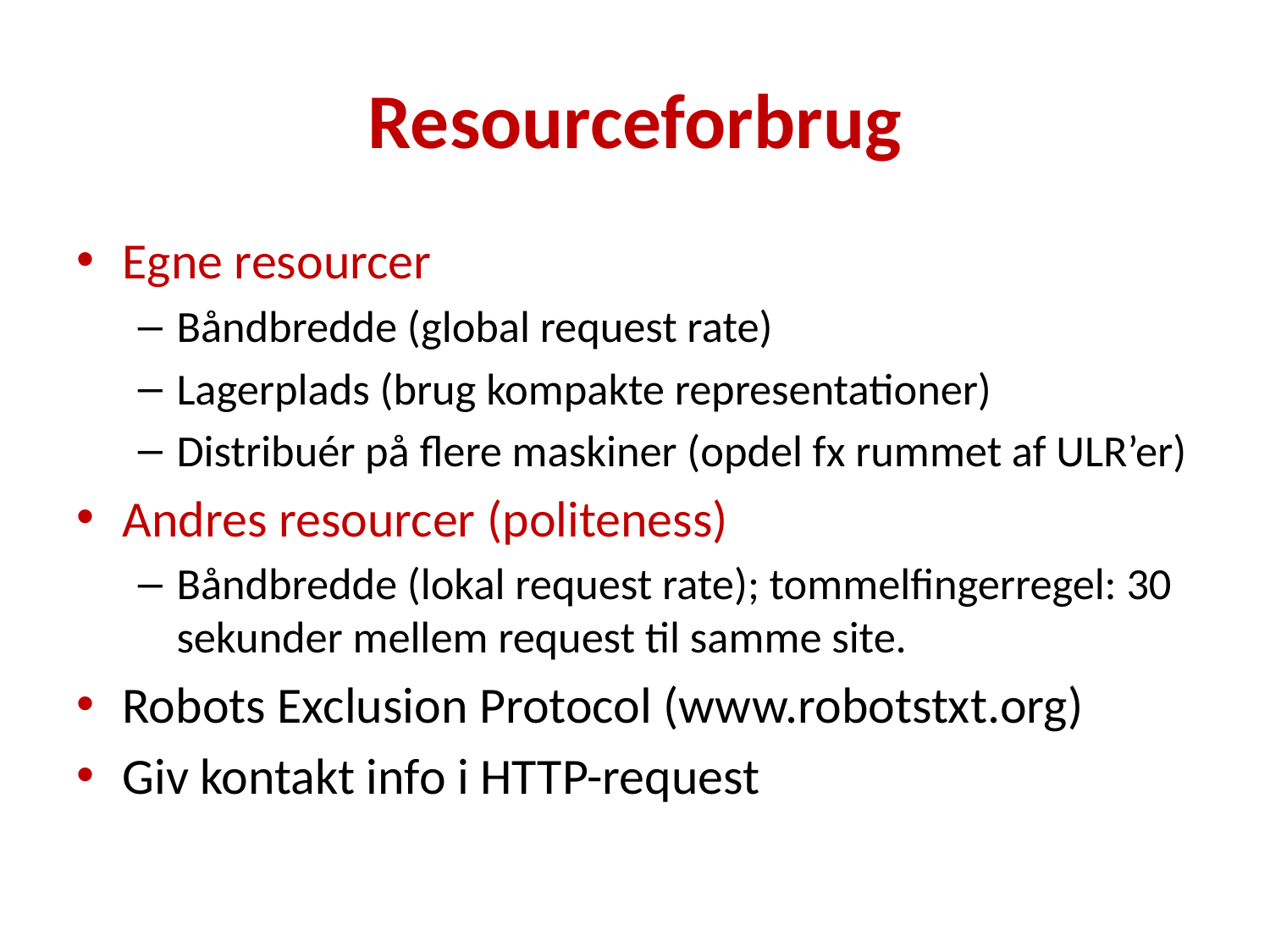

# Resourceforbrug
Egne resourcer
Båndbredde (global request rate)
Lagerplads (brug kompakte representationer)
Distribuér på flere maskiner (opdel fx rummet af ULR’er)
Andres resourcer (politeness)
Båndbredde (lokal request rate); tommelfingerregel: 30 sekunder mellem request til samme site.
Robots Exclusion Protocol (www.robotstxt.org)
Giv kontakt info i HTTP-request